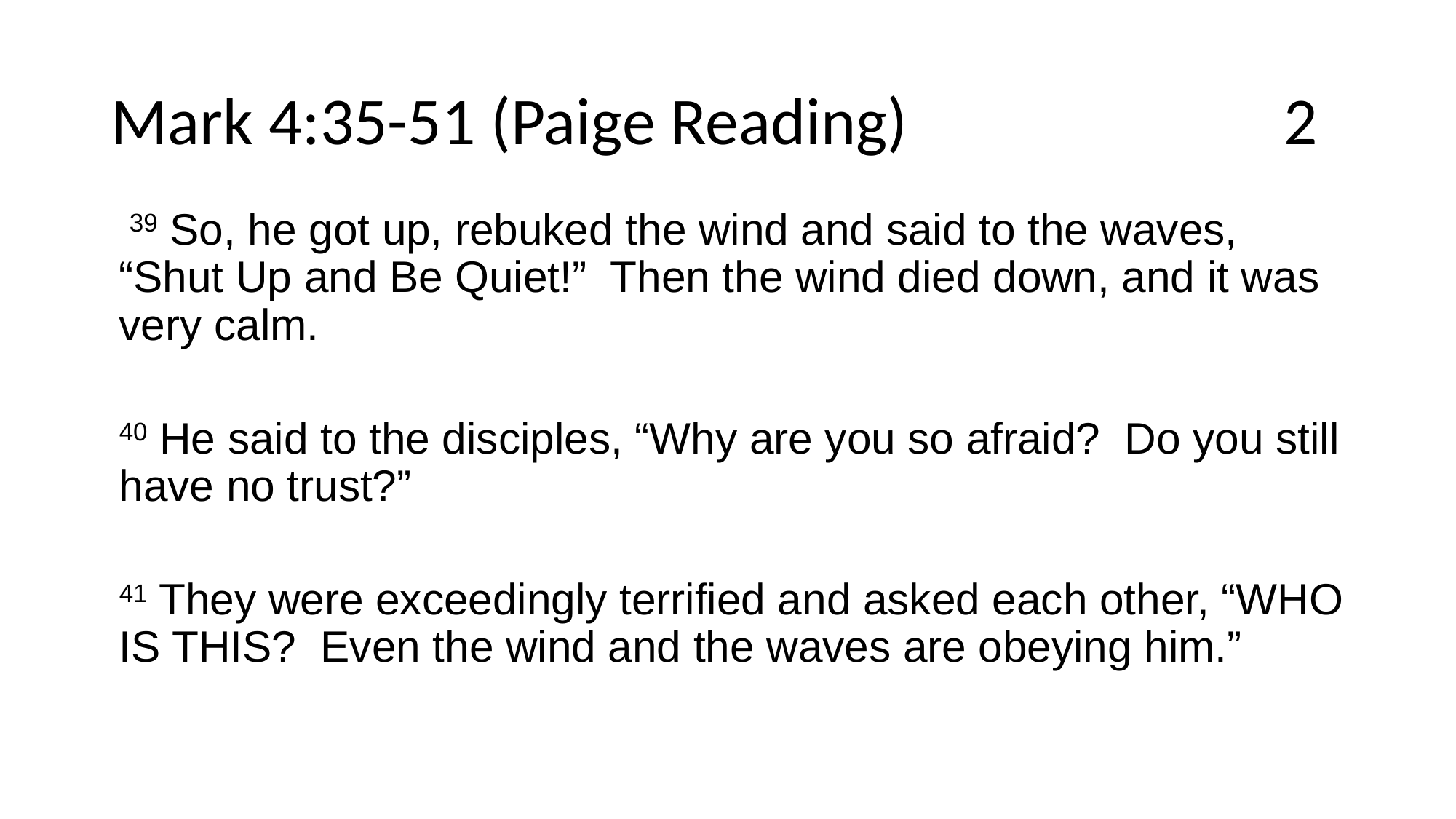

# Mark 4:35-51 (Paige Reading)                         2
 39 So, he got up, rebuked the wind and said to the waves, “Shut Up and Be Quiet!”  Then the wind died down, and it was very calm.

40 He said to the disciples, “Why are you so afraid?  Do you still have no trust?”

41 They were exceedingly terrified and asked each other, “WHO IS THIS?  Even the wind and the waves are obeying him.”